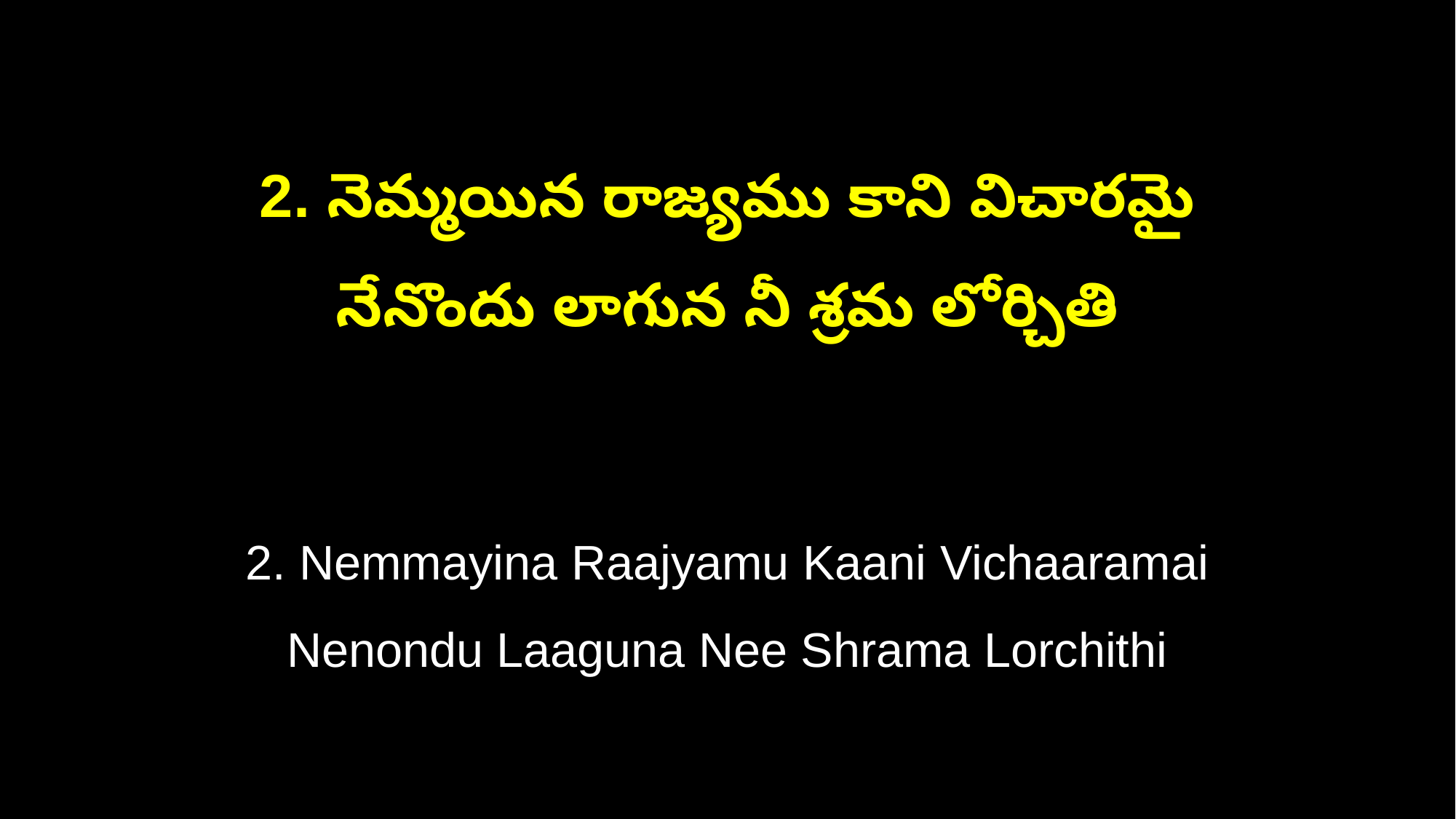

2. నెమ్మయిన రాజ్యము కాని విచారమై
నేనొందు లాగున నీ శ్రమ లోర్చితి
2. Nemmayina Raajyamu Kaani Vichaaramai
Nenondu Laaguna Nee Shrama Lorchithi